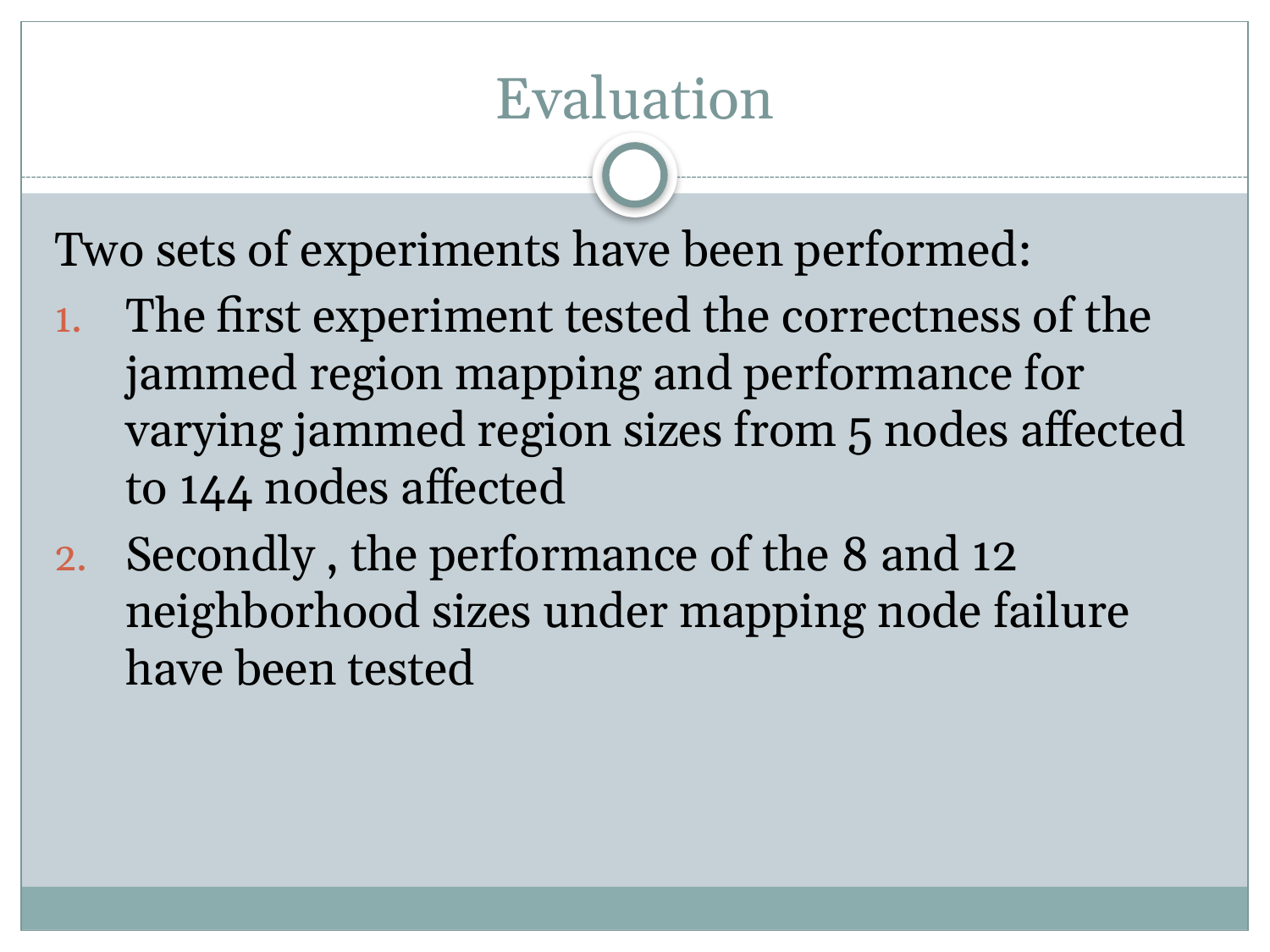

# Evaluation
Two sets of experiments have been performed:
The first experiment tested the correctness of the jammed region mapping and performance for varying jammed region sizes from 5 nodes affected to 144 nodes affected
Secondly , the performance of the 8 and 12 neighborhood sizes under mapping node failure have been tested